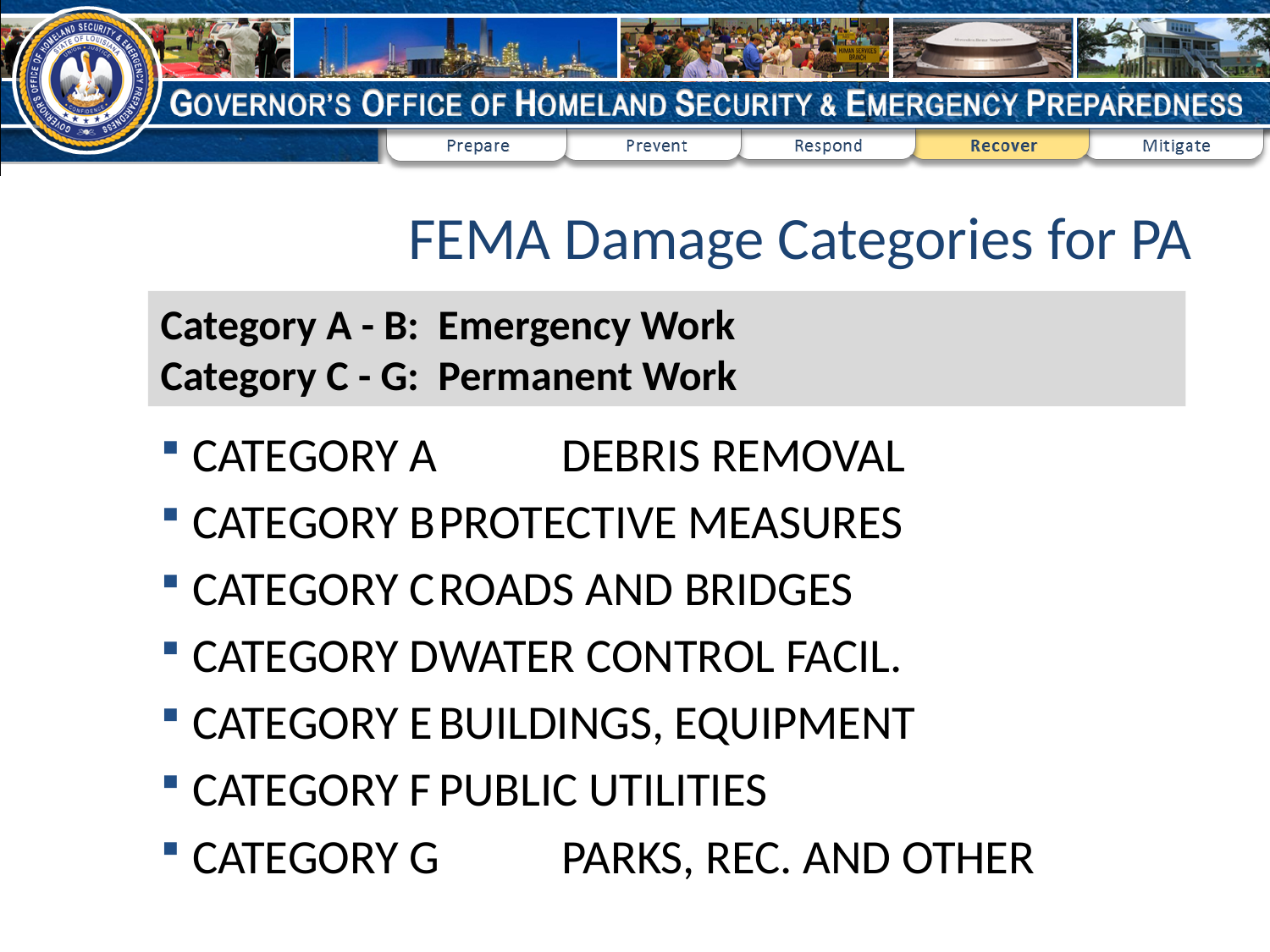

# FEMA Damage Categories for PA

Category A - B:  Emergency Work
Category C - G:  Permanent Work
CATEGORY A 		DEBRIS REMOVAL
CATEGORY B		PROTECTIVE MEASURES
CATEGORY C		ROADS AND BRIDGES
CATEGORY D		WATER CONTROL FACIL.
CATEGORY E		BUILDINGS, EQUIPMENT
CATEGORY F		PUBLIC UTILITIES
CATEGORY G 		PARKS, REC. AND OTHER